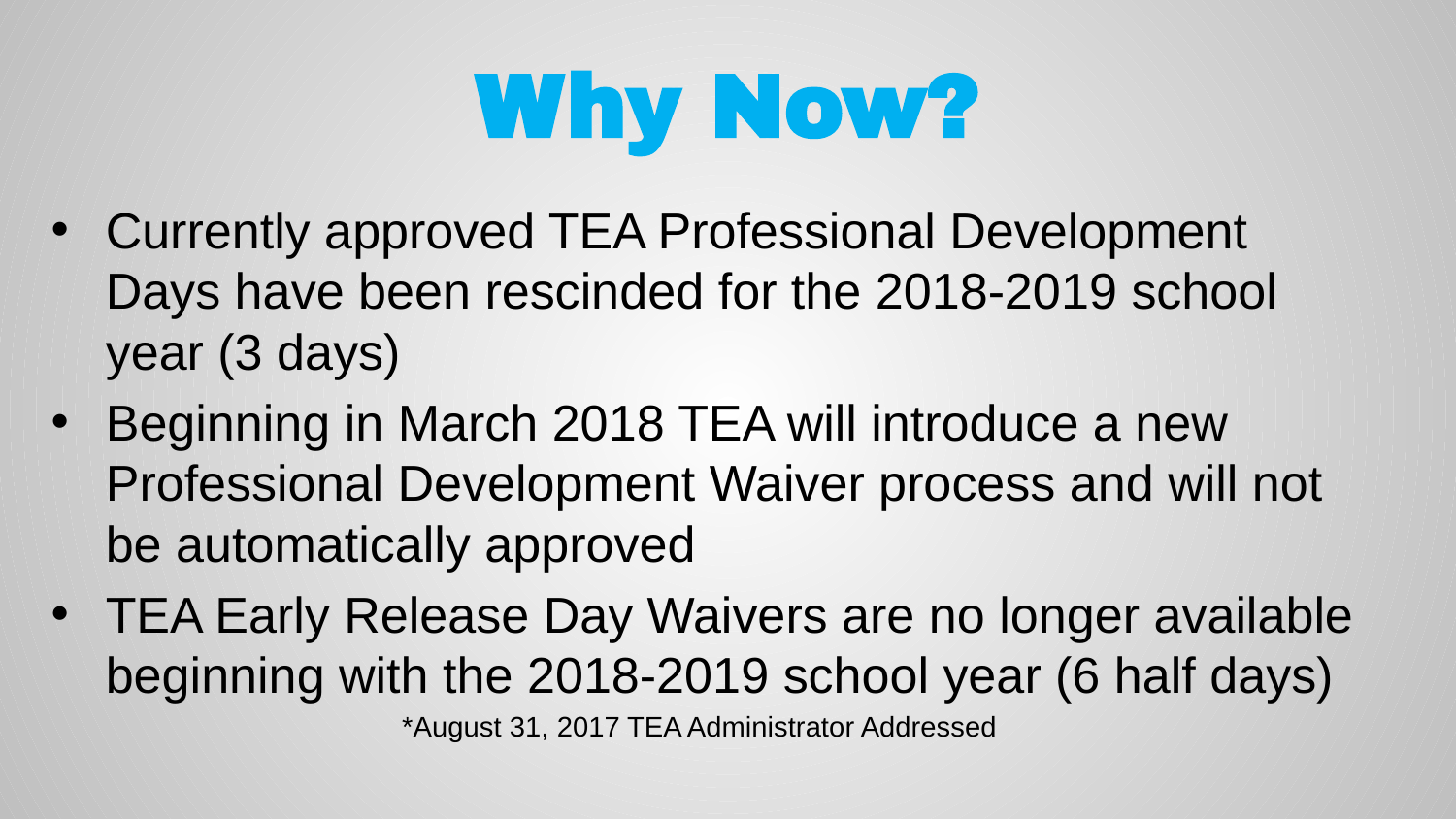

# Why Now?
Currently approved TEA Professional Development Days have been rescinded for the 2018-2019 school year (3 days)
Beginning in March 2018 TEA will introduce a new Professional Development Waiver process and will not be automatically approved
TEA Early Release Day Waivers are no longer available beginning with the 2018-2019 school year (6 half days)
*August 31, 2017 TEA Administrator Addressed